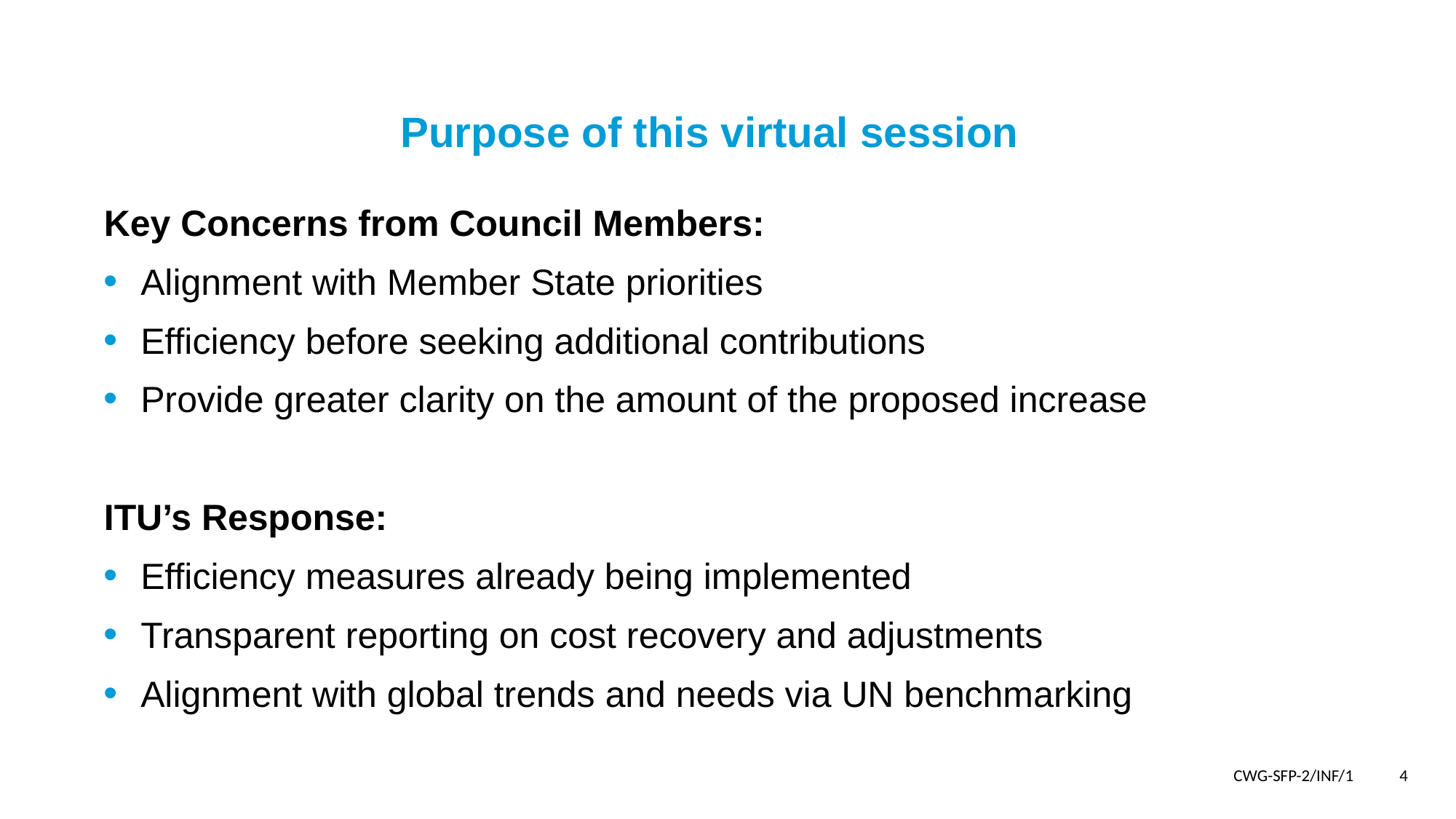

# Purpose of this virtual session
Key Concerns from Council Members:
  Alignment with Member State priorities
  Efficiency before seeking additional contributions
  Provide greater clarity on the amount of the proposed increase

ITU’s Response:
  Efficiency measures already being implemented
  Transparent reporting on cost recovery and adjustments
  Alignment with global trends and needs via UN benchmarking
CWG-SFP-2/INF/1            4